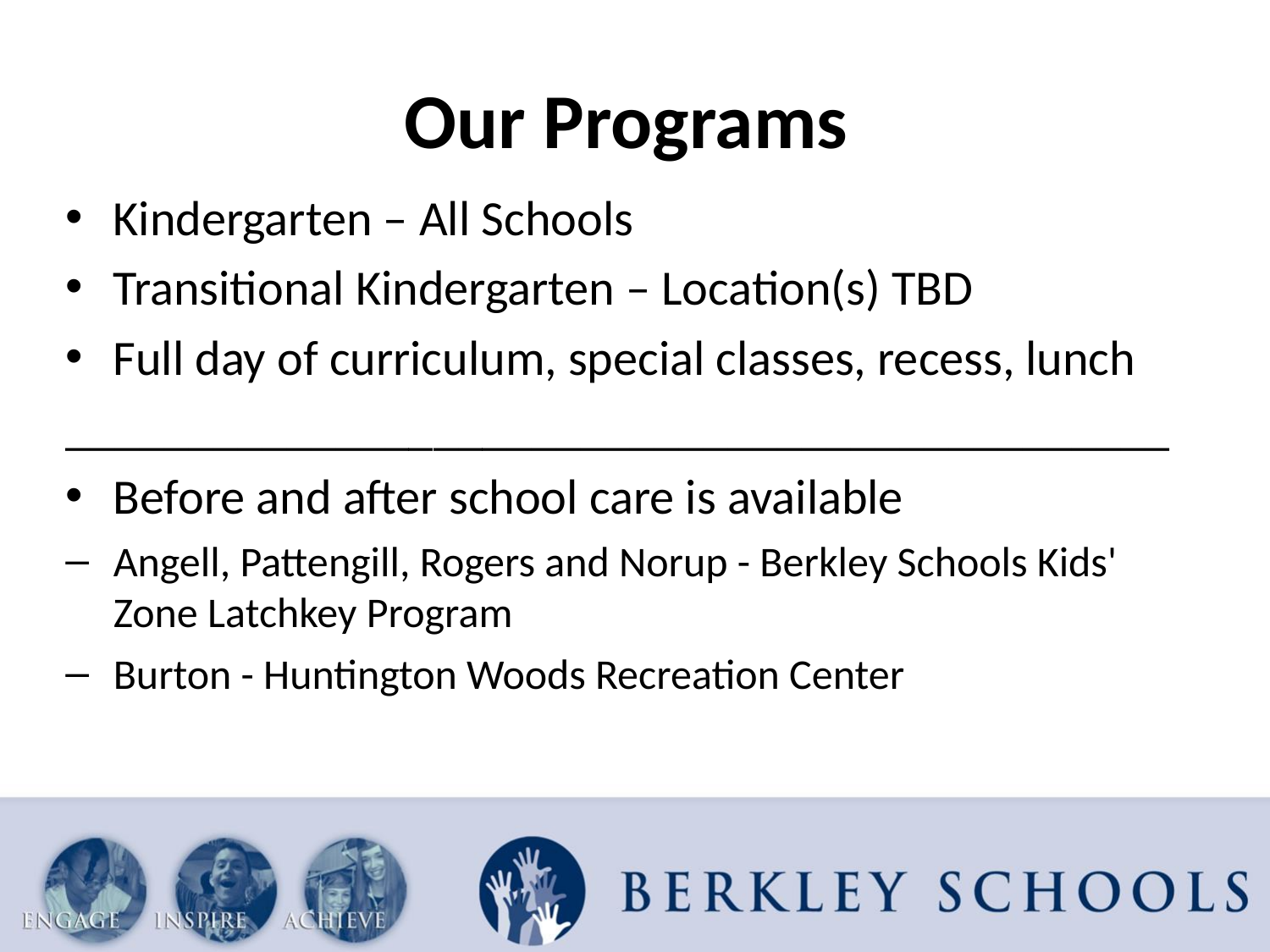

# Our Programs
Kindergarten – All Schools
Transitional Kindergarten – Location(s) TBD
Full day of curriculum, special classes, recess, lunch
_____________________________________________
Before and after school care is available
Angell, Pattengill, Rogers and Norup - Berkley Schools Kids' Zone Latchkey Program
Burton - Huntington Woods Recreation Center